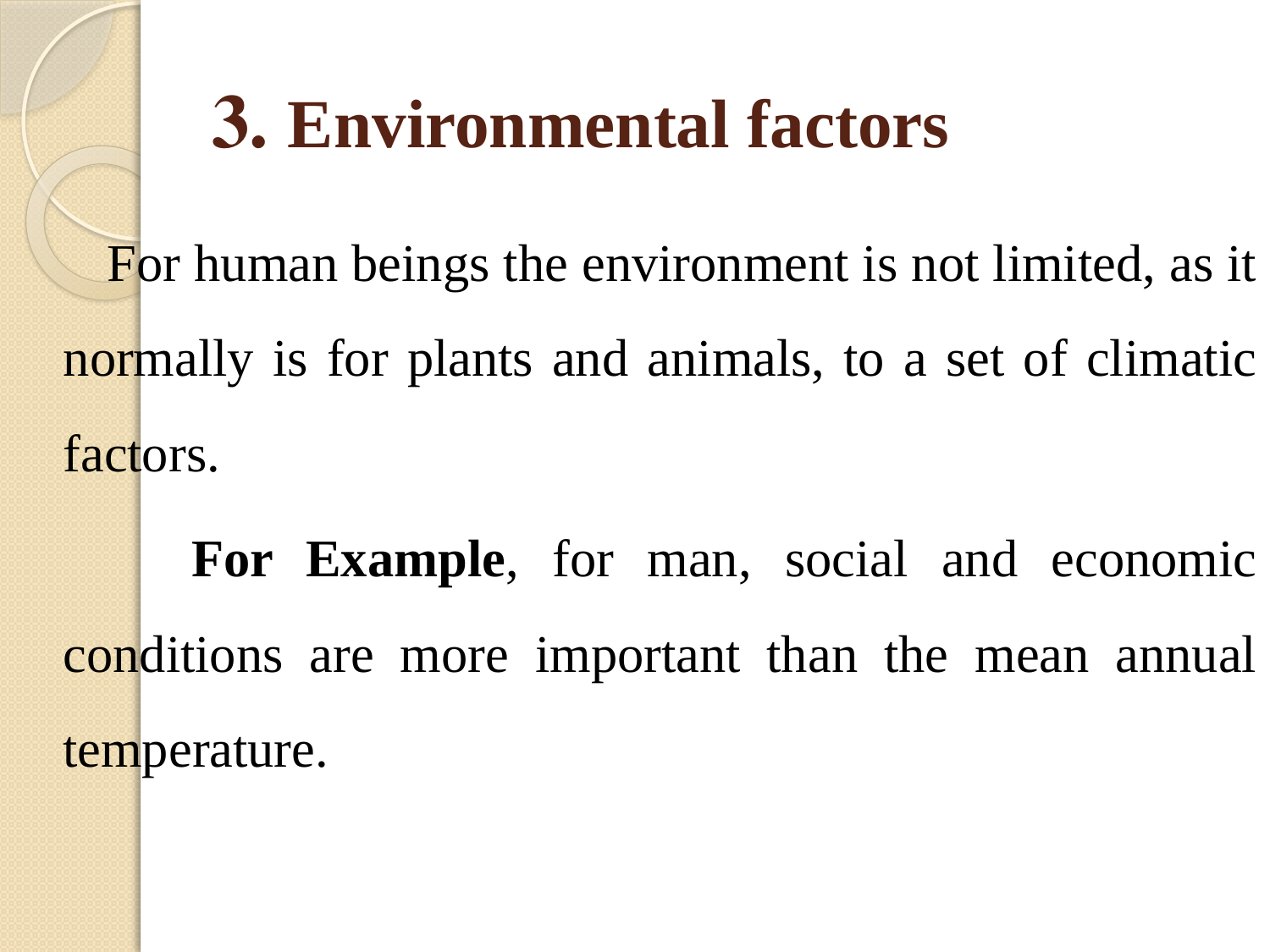

# 3. Environmental factors
      For human beings the environment is not limited, as it normally is for plants and animals, to a set of climatic factors.
     For Example, for man, social and economic conditions are more important than the mean annual temperature.